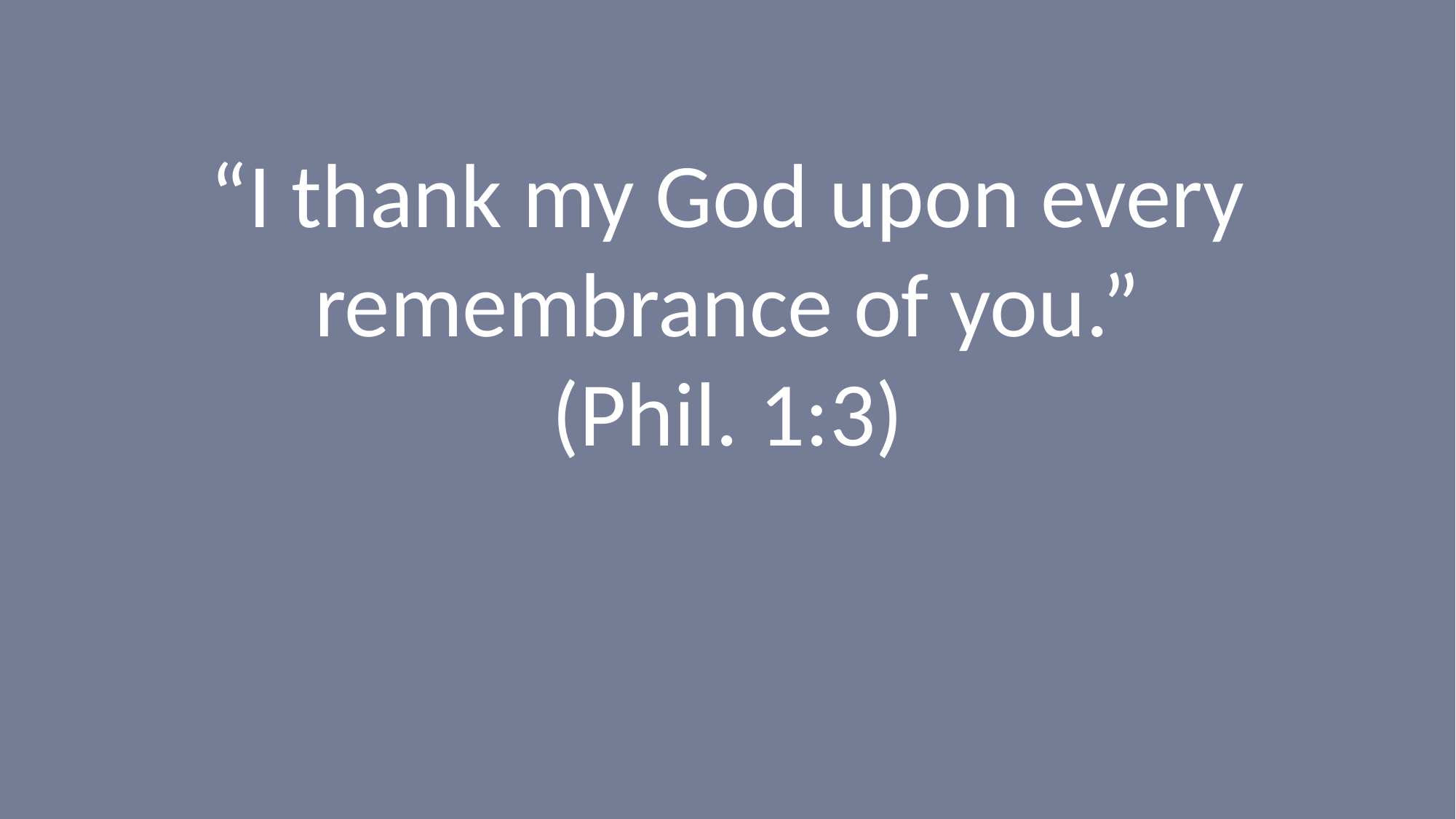

“I thank my God upon every remembrance of you.”
(Phil. 1:3)